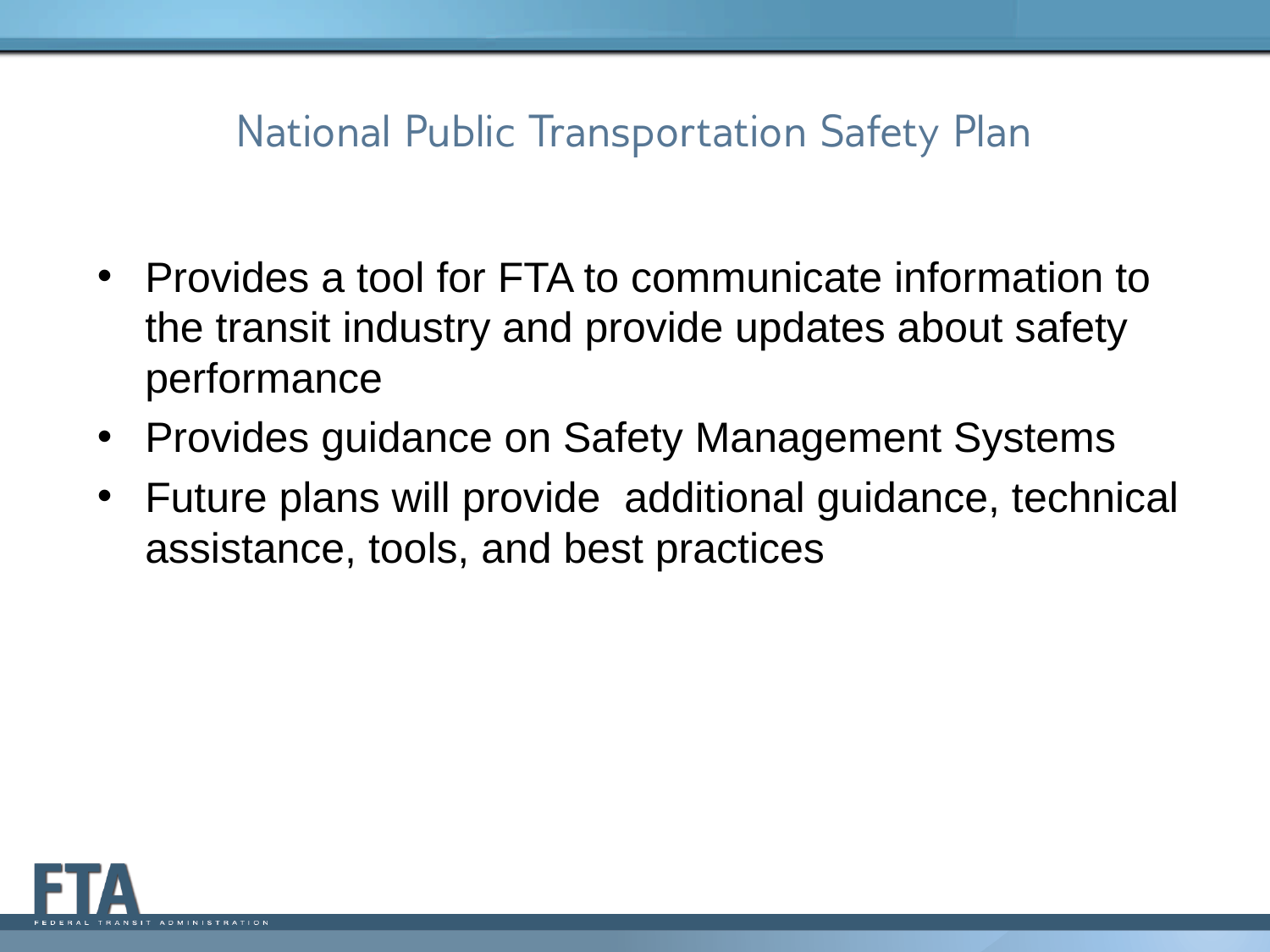

# National Public Transportation Safety Plan
Provides a tool for FTA to communicate information to the transit industry and provide updates about safety performance
Provides guidance on Safety Management Systems
Future plans will provide  additional guidance, technical assistance, tools, and best practices